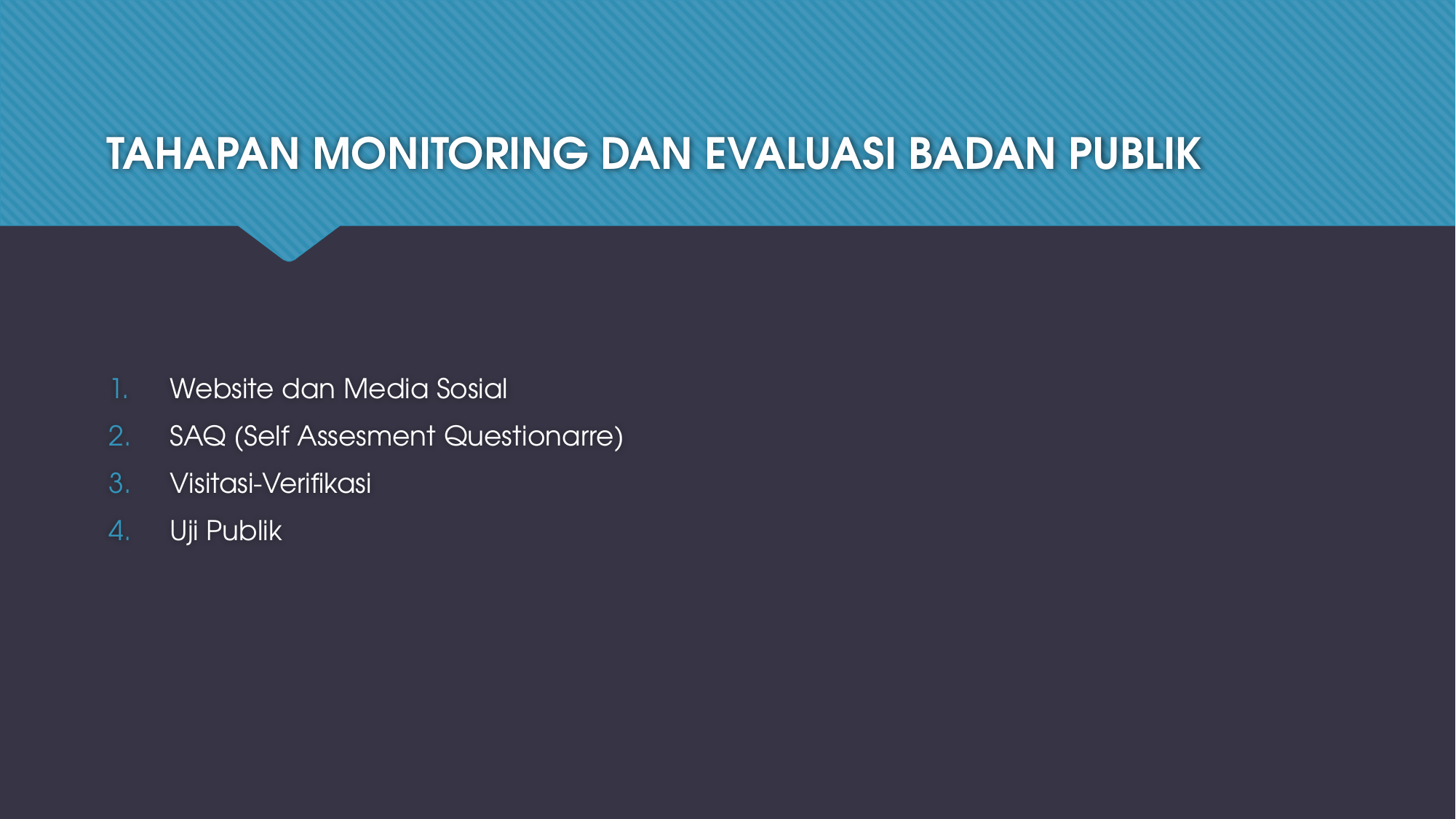

# TAHAPAN MONITORING DAN EVALUASI BADAN PUBLIK
Website dan Media Sosial
SAQ (Self Assesment Questionarre)
Visitasi-Verifikasi
Uji Publik